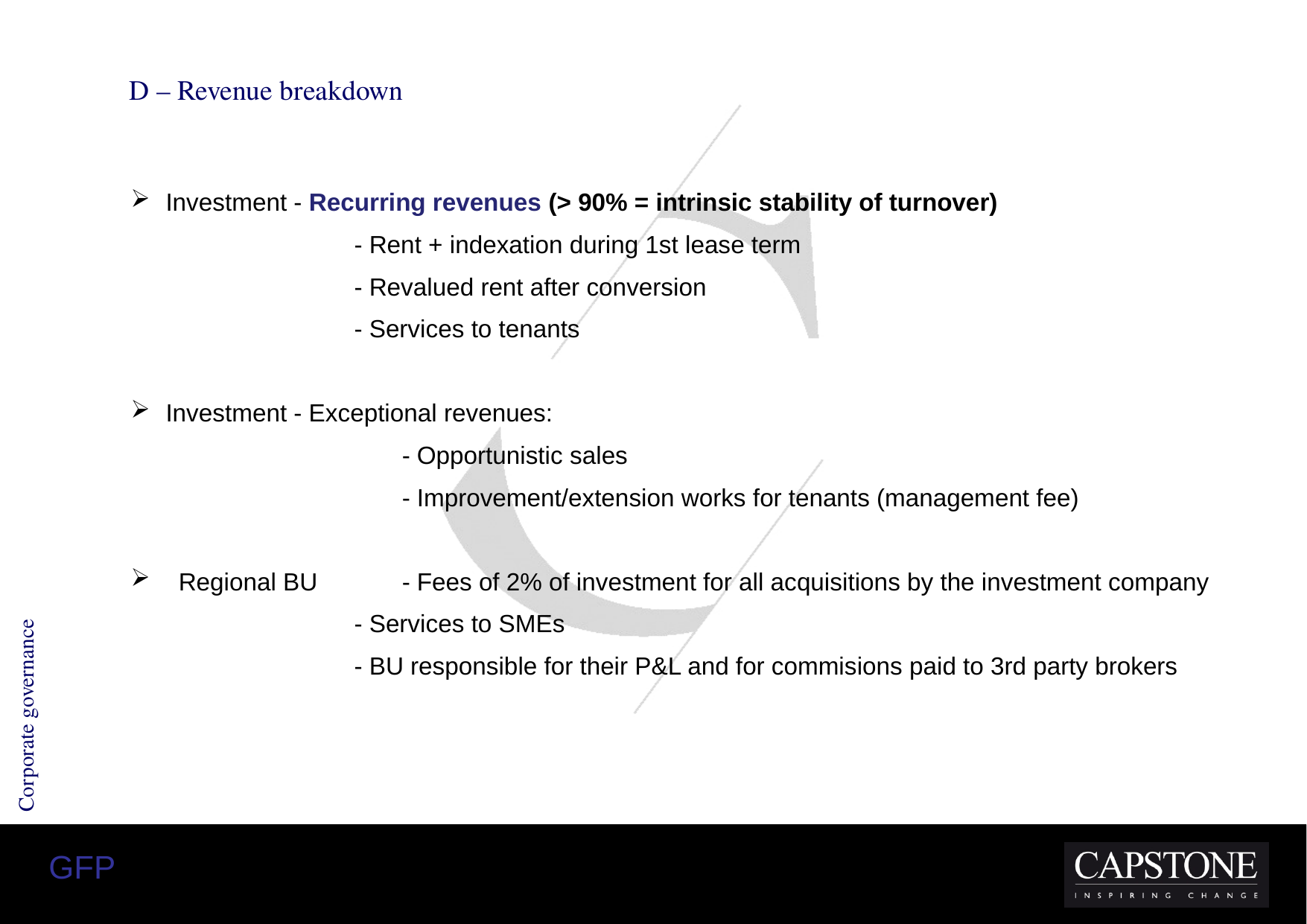

D – Revenue breakdown
Investment - Recurring revenues (> 90% = intrinsic stability of turnover)
		- Rent + indexation during 1st lease term
		- Revalued rent after conversion
		- Services to tenants

Investment - Exceptional revenues:
			- Opportunistic sales
			- Improvement/extension works for tenants (management fee)

Regional BU 	- Fees of 2% of investment for all acquisitions by the investment company
		- Services to SMEs
		- BU responsible for their P&L and for commisions paid to 3rd party brokers
Corporate governance